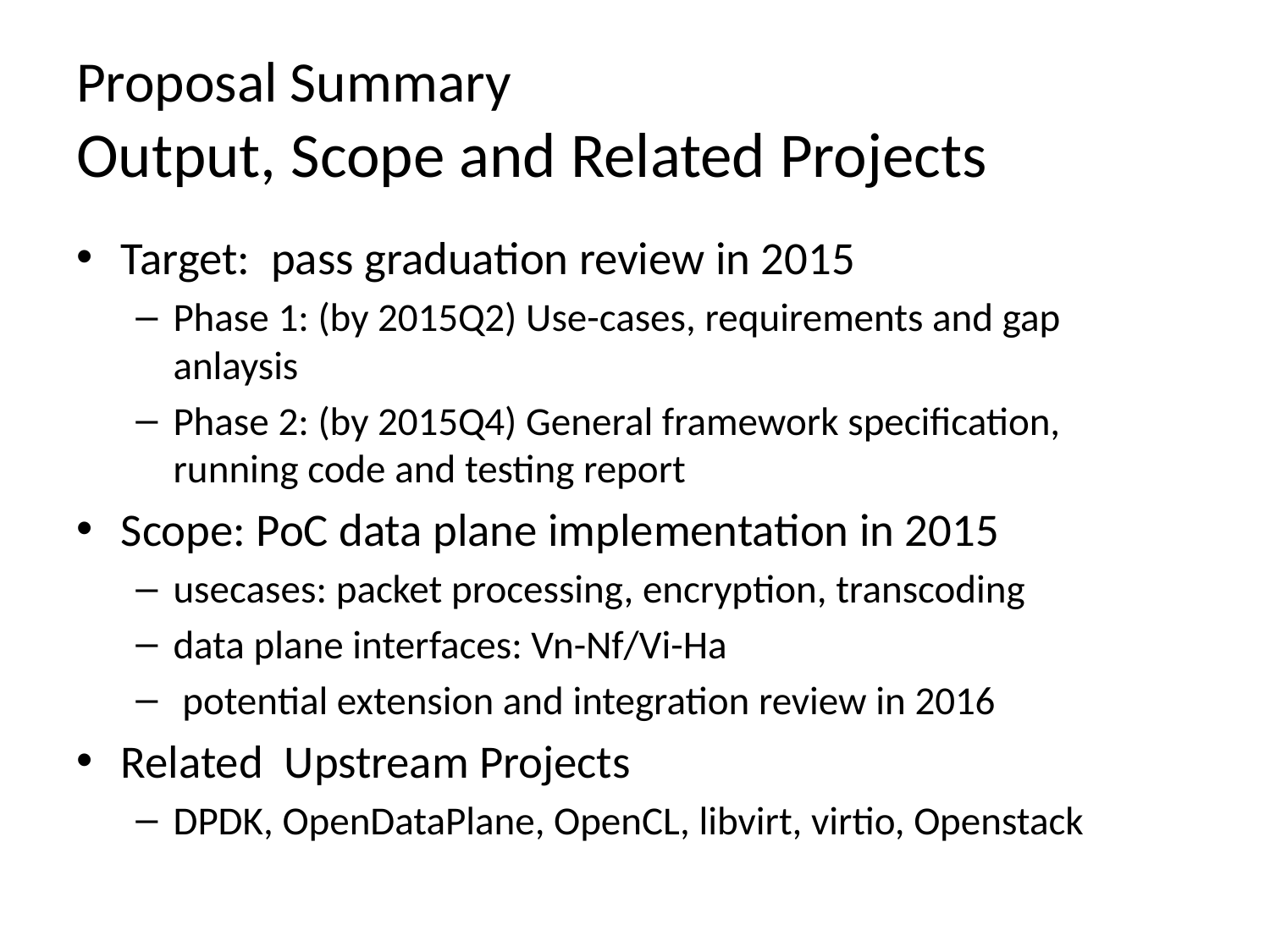

# Proposal Summary Output, Scope and Related Projects
Target:  pass graduation review in 2015
Phase 1: (by 2015Q2) Use-cases, requirements and gap anlaysis
Phase 2: (by 2015Q4) General framework specification, running code and testing report
Scope: PoC data plane implementation in 2015
usecases: packet processing, encryption, transcoding
data plane interfaces: Vn-Nf/Vi-Ha
 potential extension and integration review in 2016
Related  Upstream Projects
DPDK, OpenDataPlane, OpenCL, libvirt, virtio, Openstack